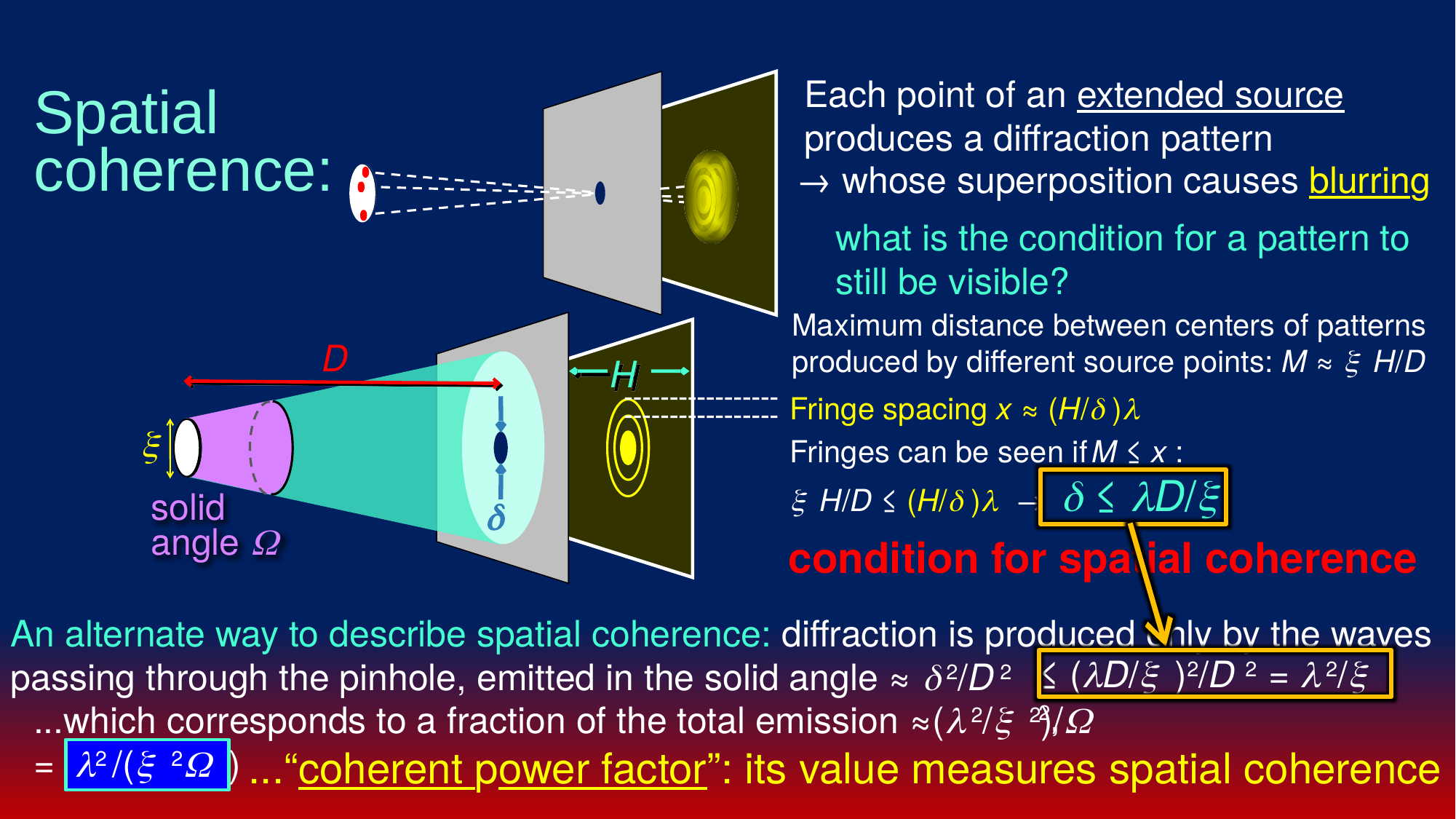

Each point of an extended source produces a diffraction pattern

Spatial
coherence:

→ whose superposition causes blurring

what is the condition for a pattern to still be visible?
Maximum distance between centers of patterns produced by different source points: M ≈ ξ H/D

D

ξ

δ
H

Fringe spacing x ≈ (H/δ )λ

Fringes can be seen if M ≤ x :
ξ H/D ≤ (H/δ )λ  →  δ ≤ λD/ξ

condition for spatial coherence
solid angle Ω

An alternate way to describe spatial coherence: diffraction is produced only by the waves passing through the pinhole, emitted in the solid angle ≈ δ 2/D 2
≤ (λD/ξ )2/D 2  = λ 2/ξ 2,
...which corresponds to a fraction of the total emission ≈(λ 2/ξ 2)/Ω
=  λ2 /(ξ 2Ω )

...“coherent power factor”: its value measures spatial coherence